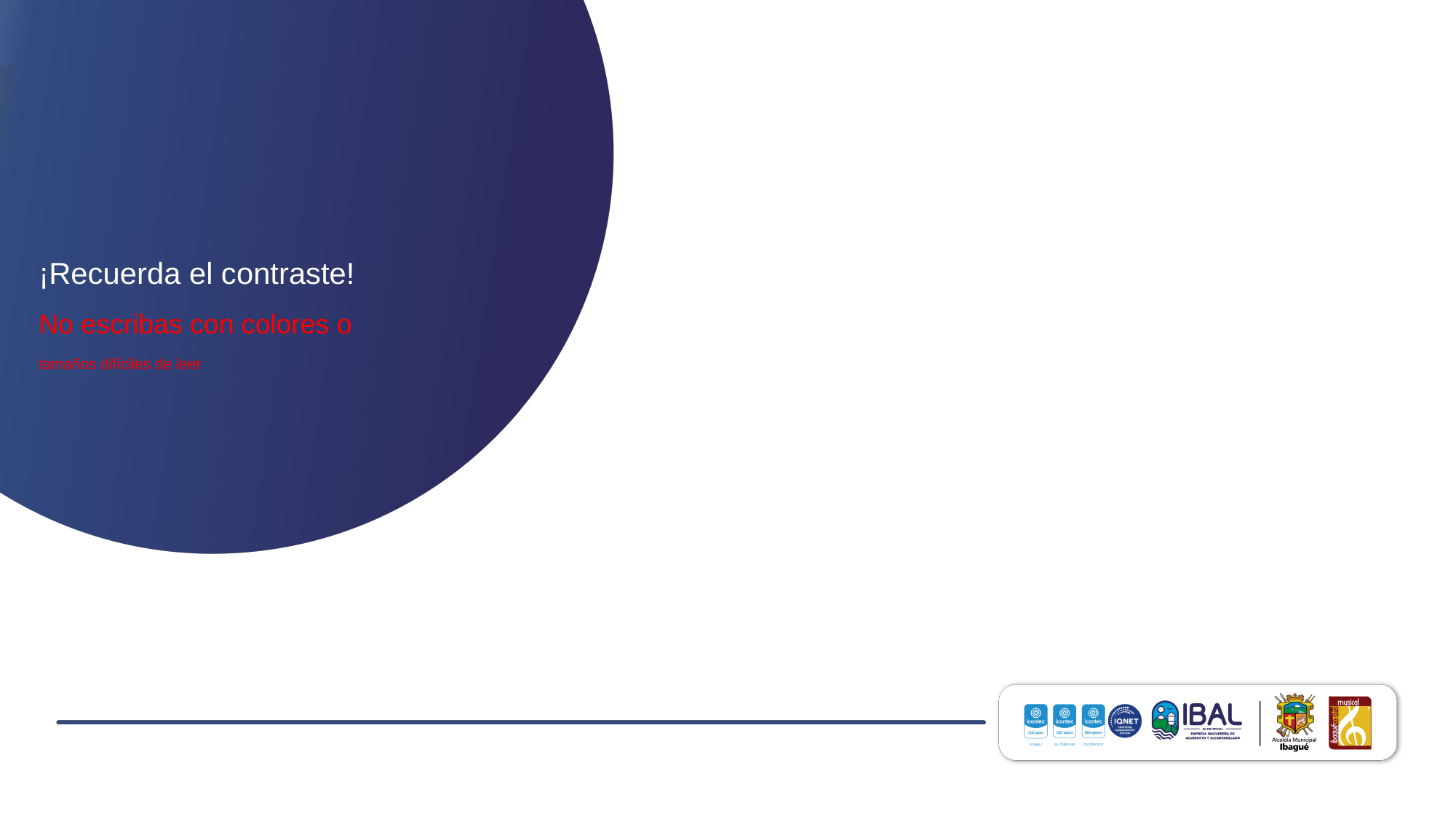

#
¡Recuerda el contraste!
No escribas con colores o
tamaños difíciles de leer